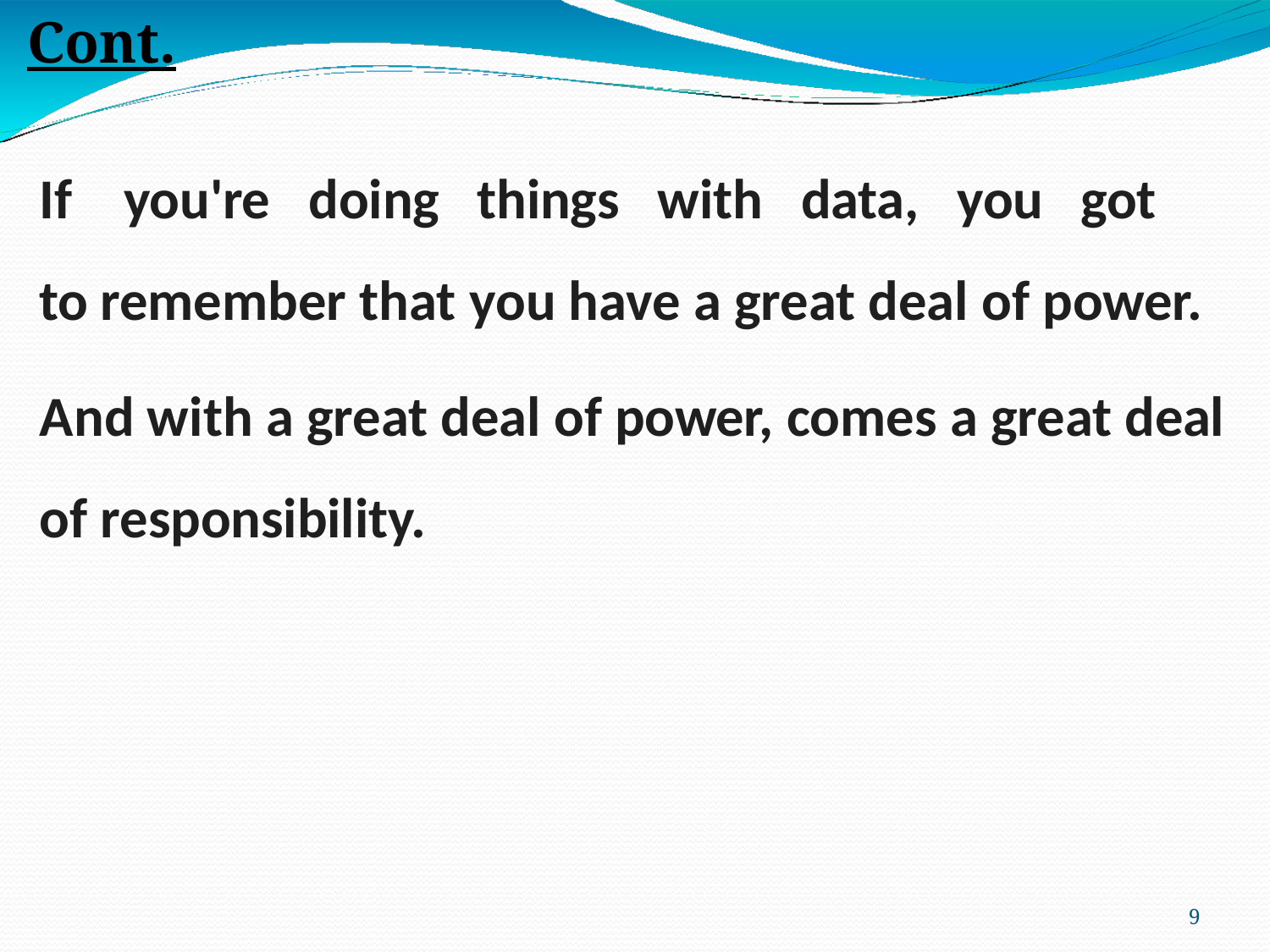

Cont.
If	you're	doing	things	with	data,	you	got	to remember that you have a great deal of power.
And with a great deal of power, comes a great deal of responsibility.
9